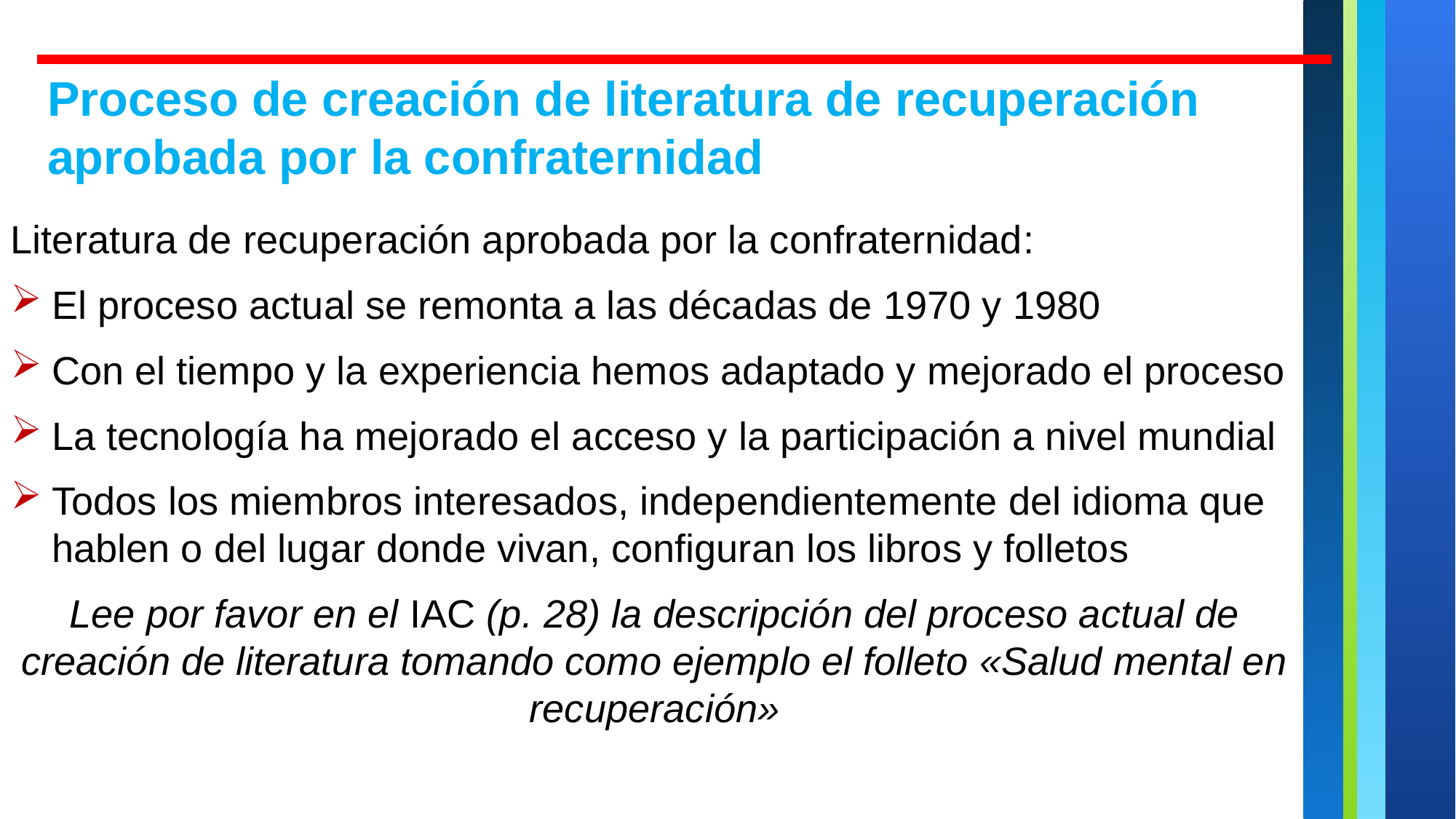

Proceso de creación de literatura de recuperación aprobada por la confraternidad
Literatura de recuperación aprobada por la confraternidad:
El proceso actual se remonta a las décadas de 1970 y 1980
Con el tiempo y la experiencia hemos adaptado y mejorado el proceso
La tecnología ha mejorado el acceso y la participación a nivel mundial
Todos los miembros interesados, independientemente del idioma que hablen o del lugar donde vivan, configuran los libros y folletos
Lee por favor en el IAC (p. 28) la descripción del proceso actual de creación de literatura tomando como ejemplo el folleto «Salud mental en recuperación»